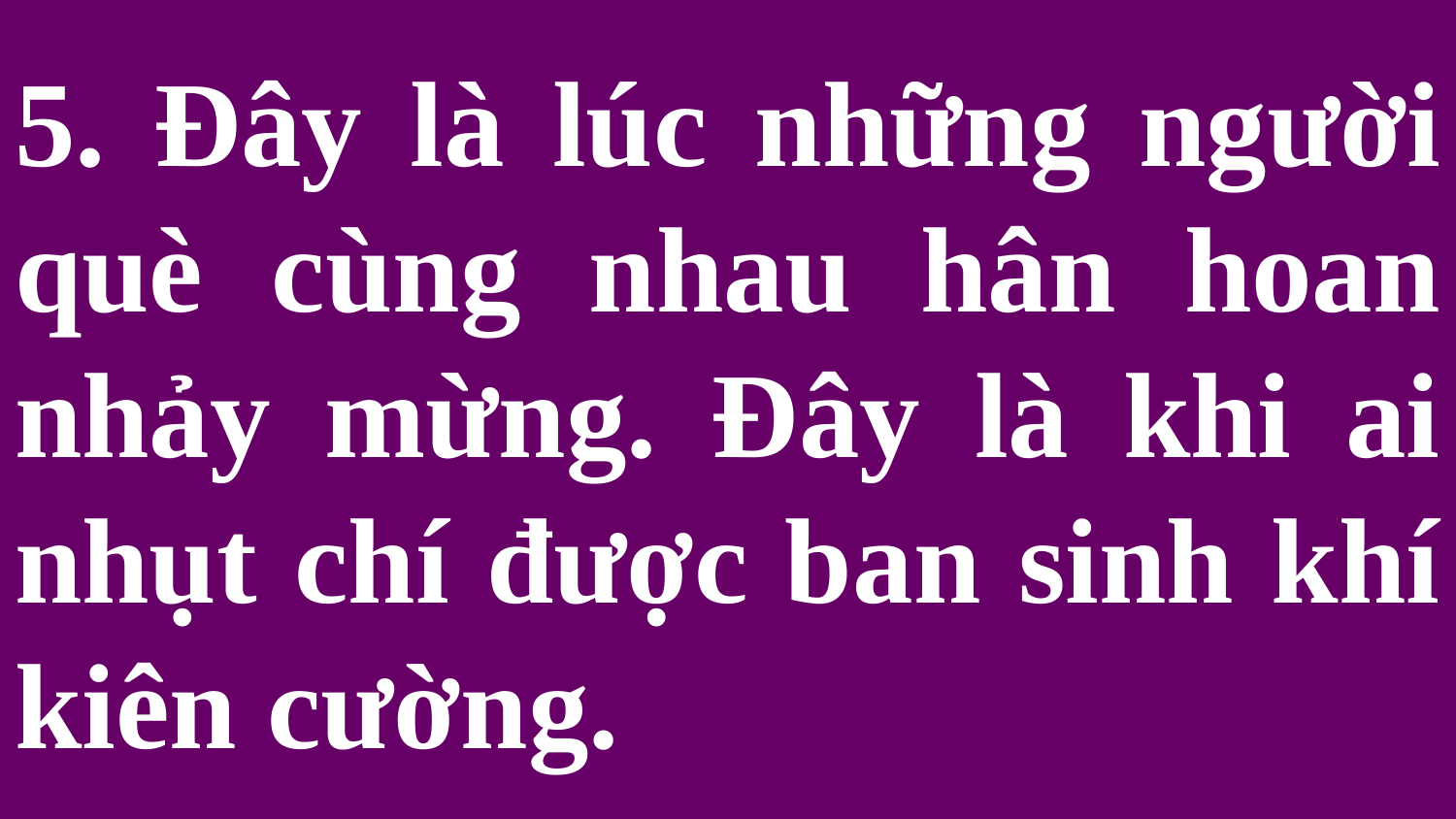

# 5. Đây là lúc những người què cùng nhau hân hoan nhảy mừng. Đây là khi ai nhụt chí được ban sinh khí kiên cường.